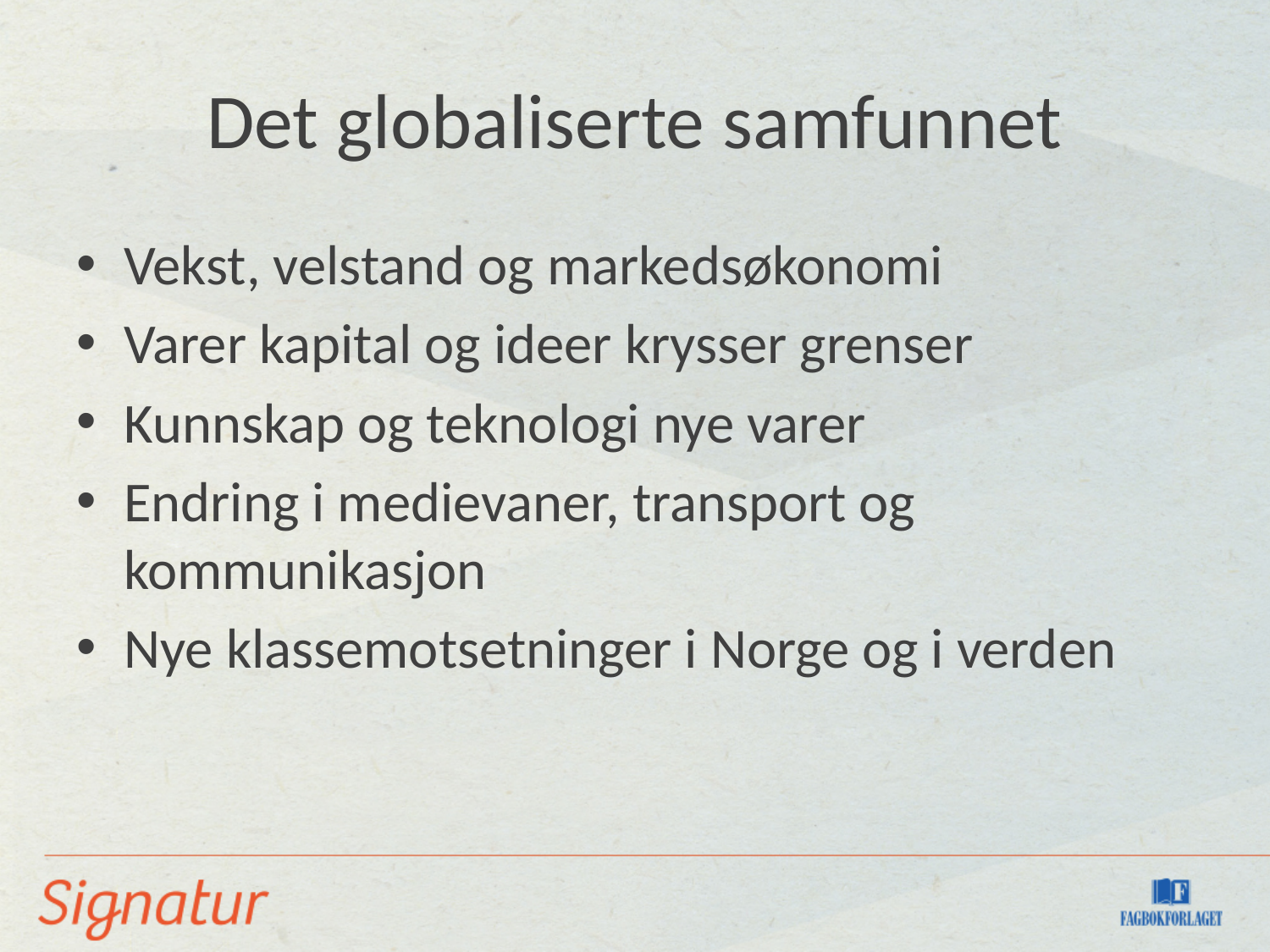

# Det globaliserte samfunnet
Vekst, velstand og markedsøkonomi
Varer kapital og ideer krysser grenser
Kunnskap og teknologi nye varer
Endring i medievaner, transport og kommunikasjon
Nye klassemotsetninger i Norge og i verden